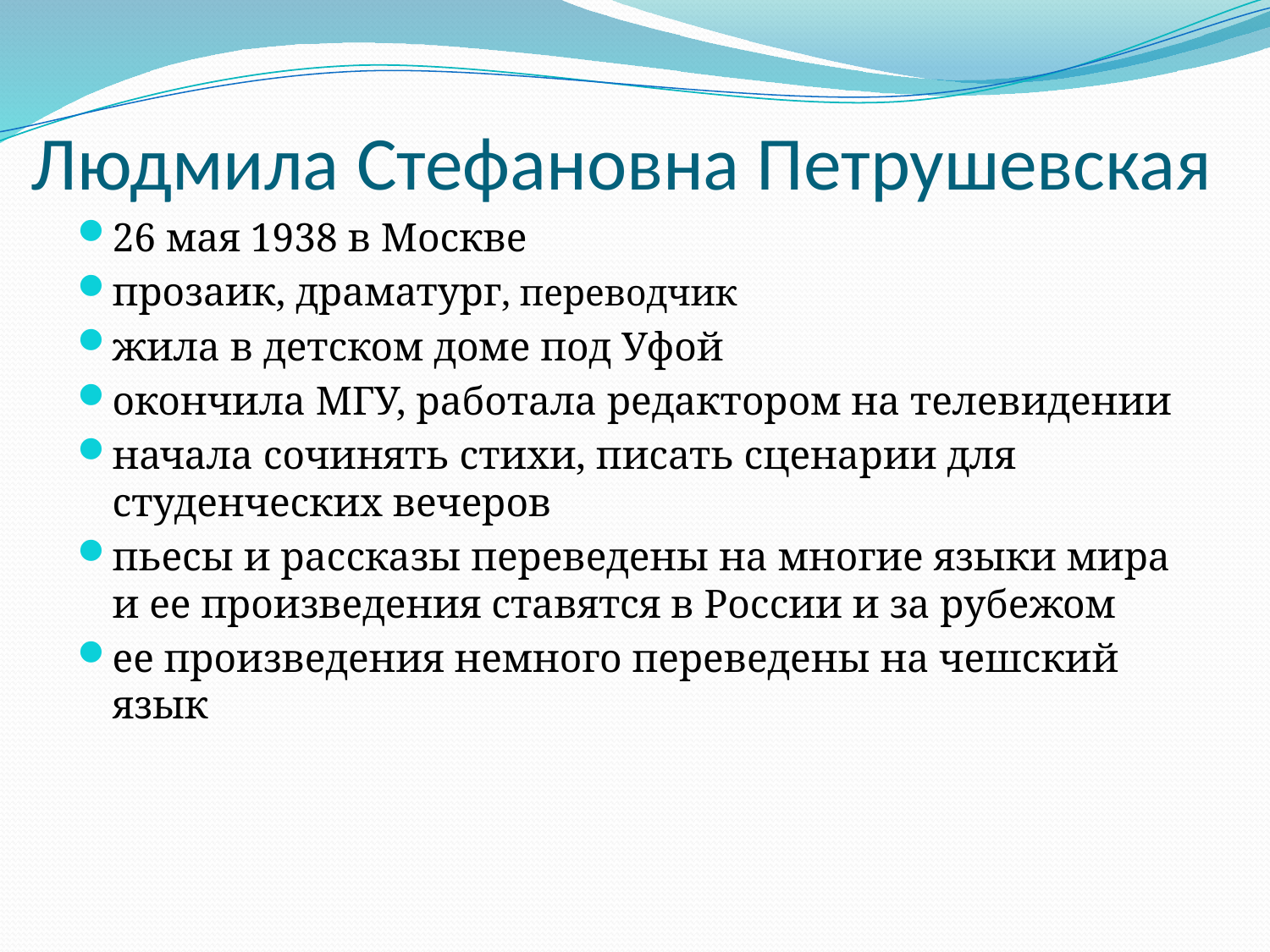

# Людмила Стефановна Петрушевская
26 мая 1938 в Москве
прозаик, драматург, переводчик
жила в детском доме под Уфой
окончила МГУ, работала редактором на телевидении
начала сочинять стихи, писать сценарии для студенческих вечеров
пьесы и рассказы переведены на многие языки мира и ее произведения ставятся в России и за рубежом
ее произведения немного переведены на чешский язык